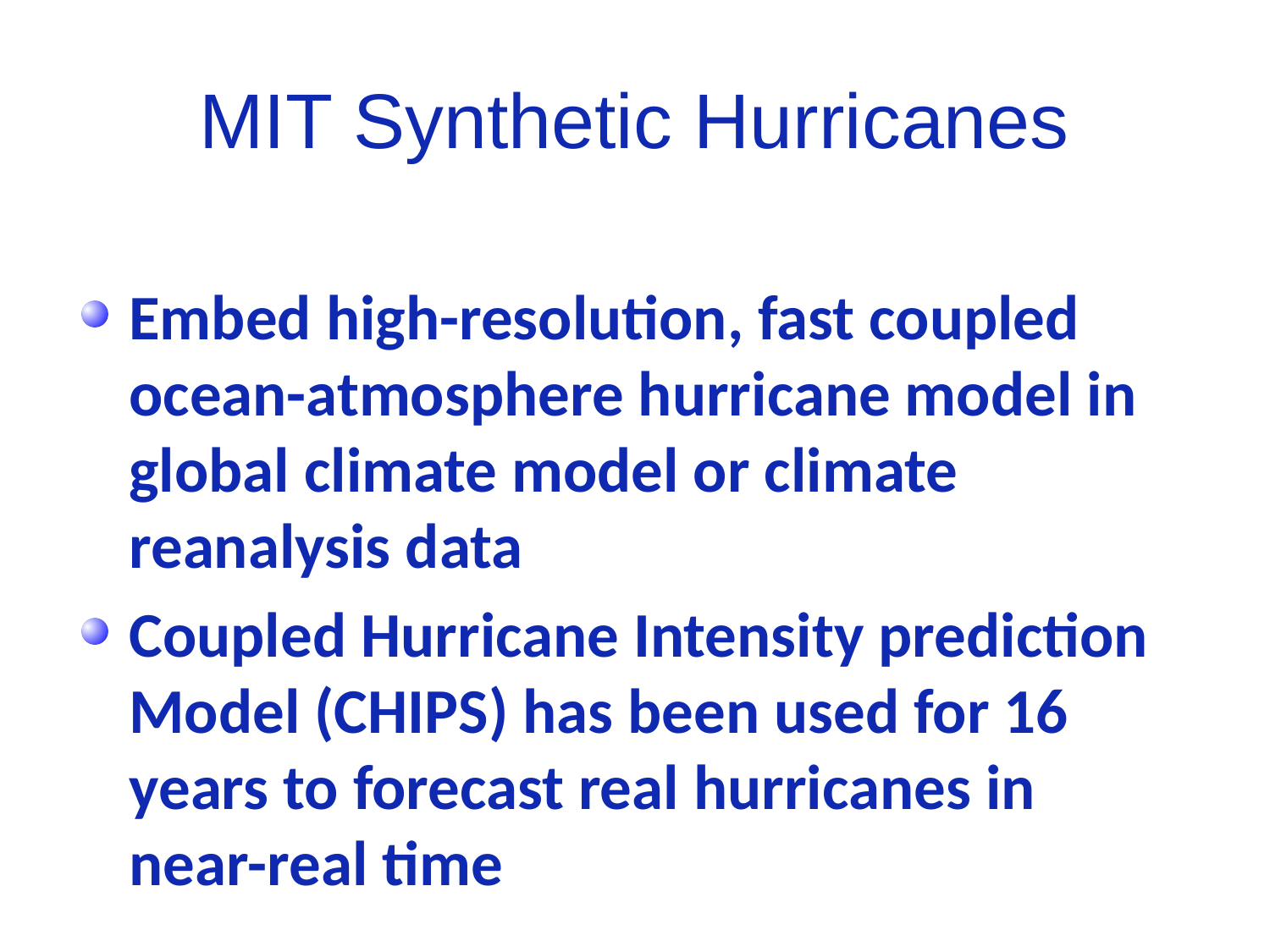

# MIT Synthetic Hurricanes
Embed high-resolution, fast coupled ocean-atmosphere hurricane model in global climate model or climate reanalysis data
Coupled Hurricane Intensity prediction Model (CHIPS) has been used for 16 years to forecast real hurricanes in near-real time